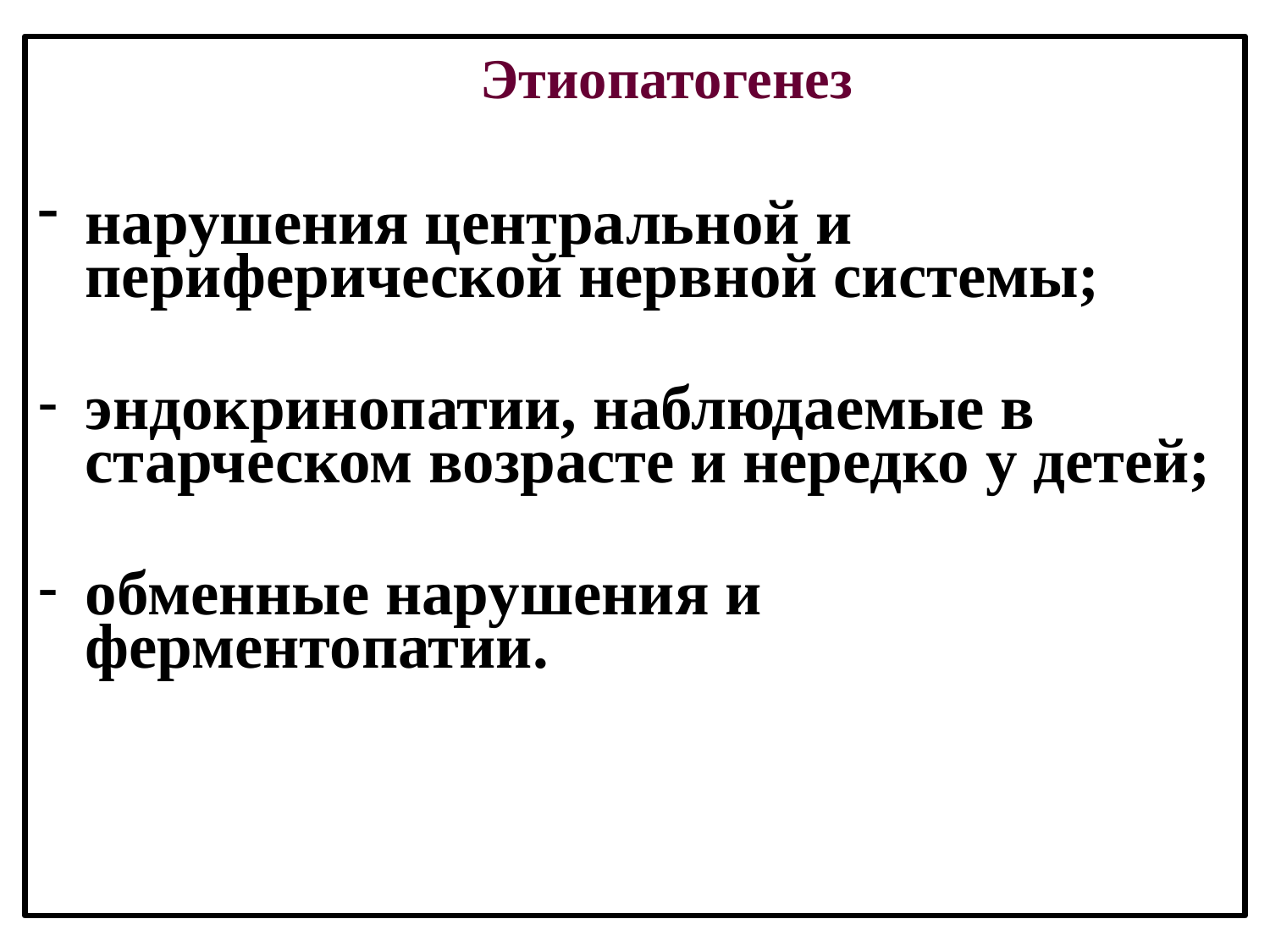

Этиопатогенез

нарушения центральной и периферической нервной системы;

эндокринопатии, наблюдаемые в старческом возрасте и нередко у детей;

обменные нарушения и ферментопатии.